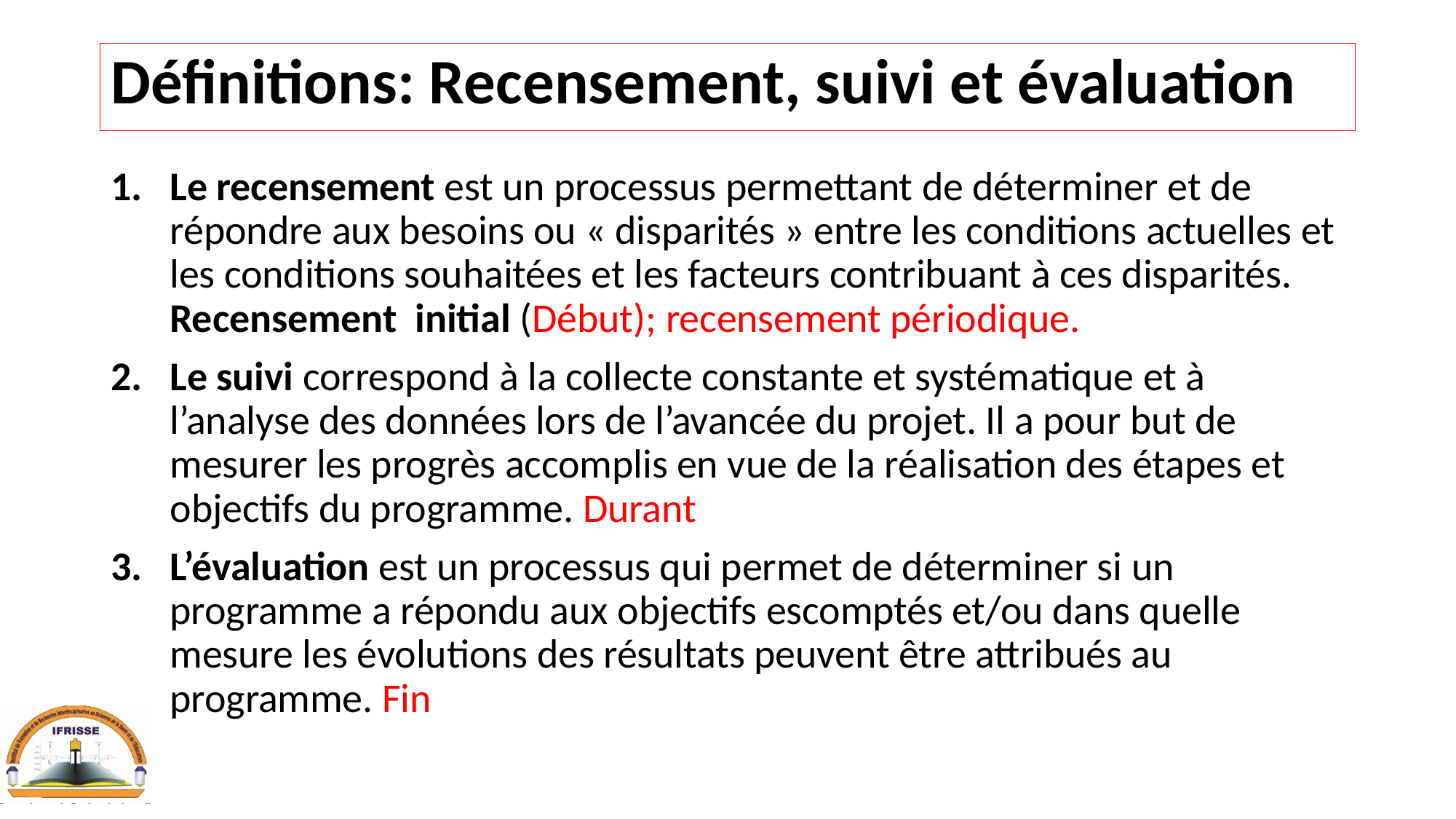

# Définitions: Recensement, suivi et évaluation
Le recensement est un processus permettant de déterminer et de répondre aux besoins ou « disparités » entre les conditions actuelles et les conditions souhaitées et les facteurs contribuant à ces disparités. Recensement  initial (Début); recensement périodique.
Le suivi correspond à la collecte constante et systématique et à l’analyse des données lors de l’avancée du projet. Il a pour but de mesurer les progrès accomplis en vue de la réalisation des étapes et objectifs du programme. Durant
L’évaluation est un processus qui permet de déterminer si un programme a répondu aux objectifs escomptés et/ou dans quelle mesure les évolutions des résultats peuvent être attribués au programme. Fin